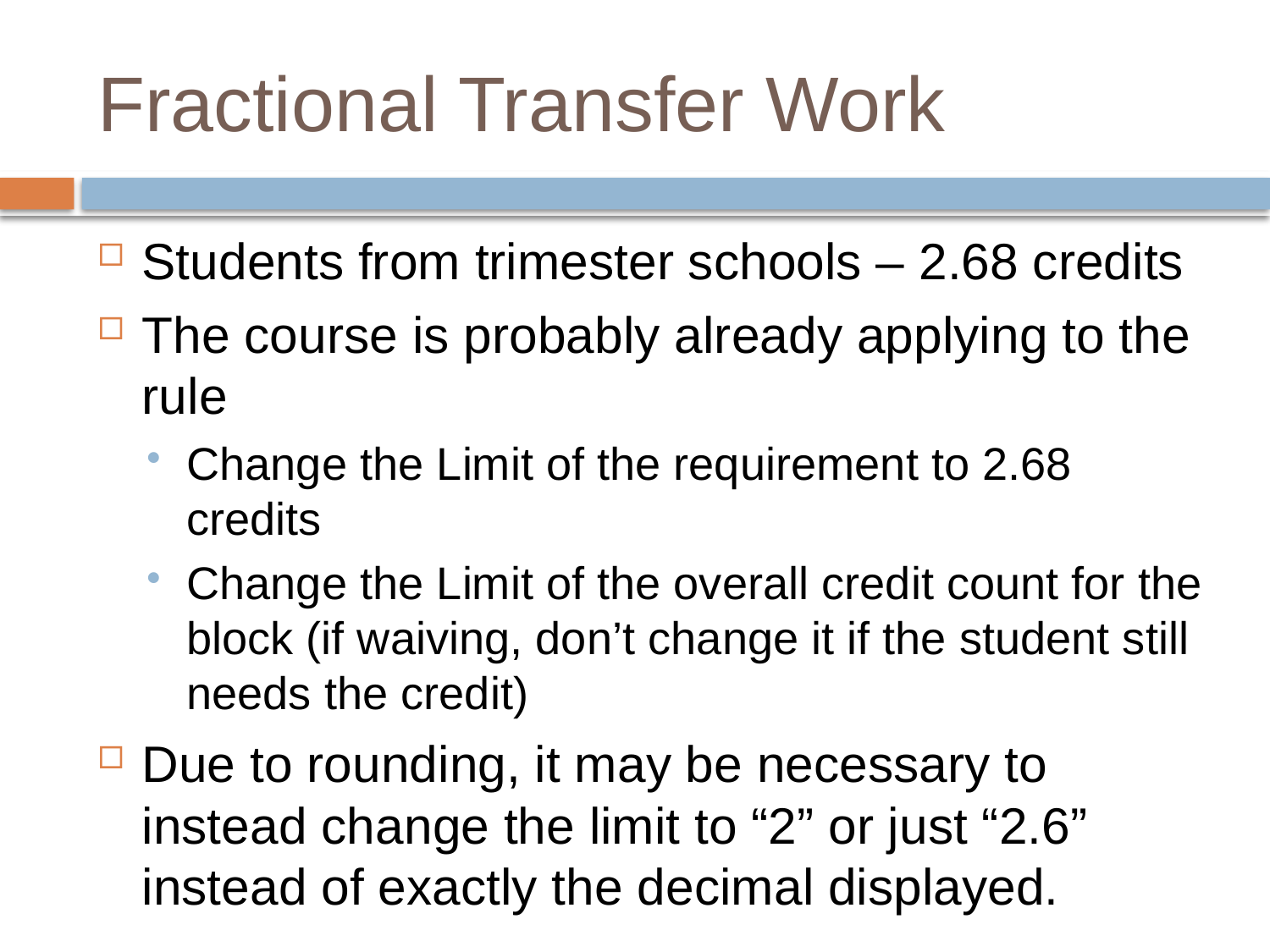

# Fractional Transfer Work
Students from trimester schools – 2.68 credits
The course is probably already applying to the rule
Change the Limit of the requirement to 2.68 credits
Change the Limit of the overall credit count for the block (if waiving, don’t change it if the student still needs the credit)
Due to rounding, it may be necessary to instead change the limit to “2” or just “2.6” instead of exactly the decimal displayed.